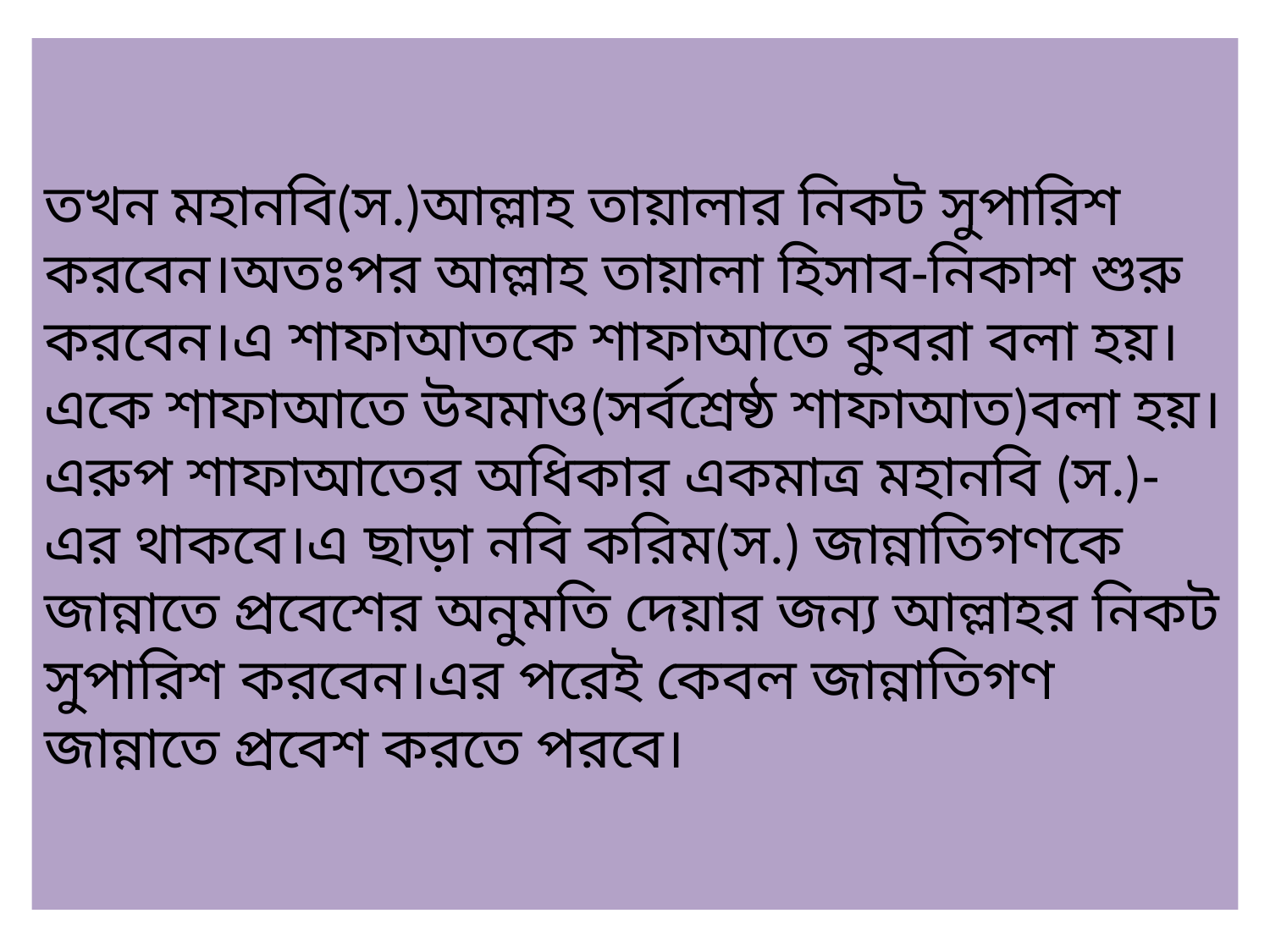

# তখন মহানবি(স.)আল্লাহ তায়ালার নিকট সুপারিশ করবেন।অতঃপর আল্লাহ তায়ালা হিসাব-নিকাশ শুরু করবেন।এ শাফাআতকে শাফাআতে কুবরা বলা হয়।একে শাফাআতে উযমাও(সর্বশ্রেষ্ঠ শাফাআত)বলা হয়।এরুপ শাফাআতের অধিকার একমাত্র মহানবি (স.)-এর থাকবে।এ ছাড়া নবি করিম(স.) জান্নাতিগণকে জান্নাতে প্রবেশের অনুমতি দেয়ার জন্য আল্লাহর নিকট সুপারিশ করবেন।এর পরেই কেবল জান্নাতিগণ জান্নাতে প্রবেশ করতে পরবে।